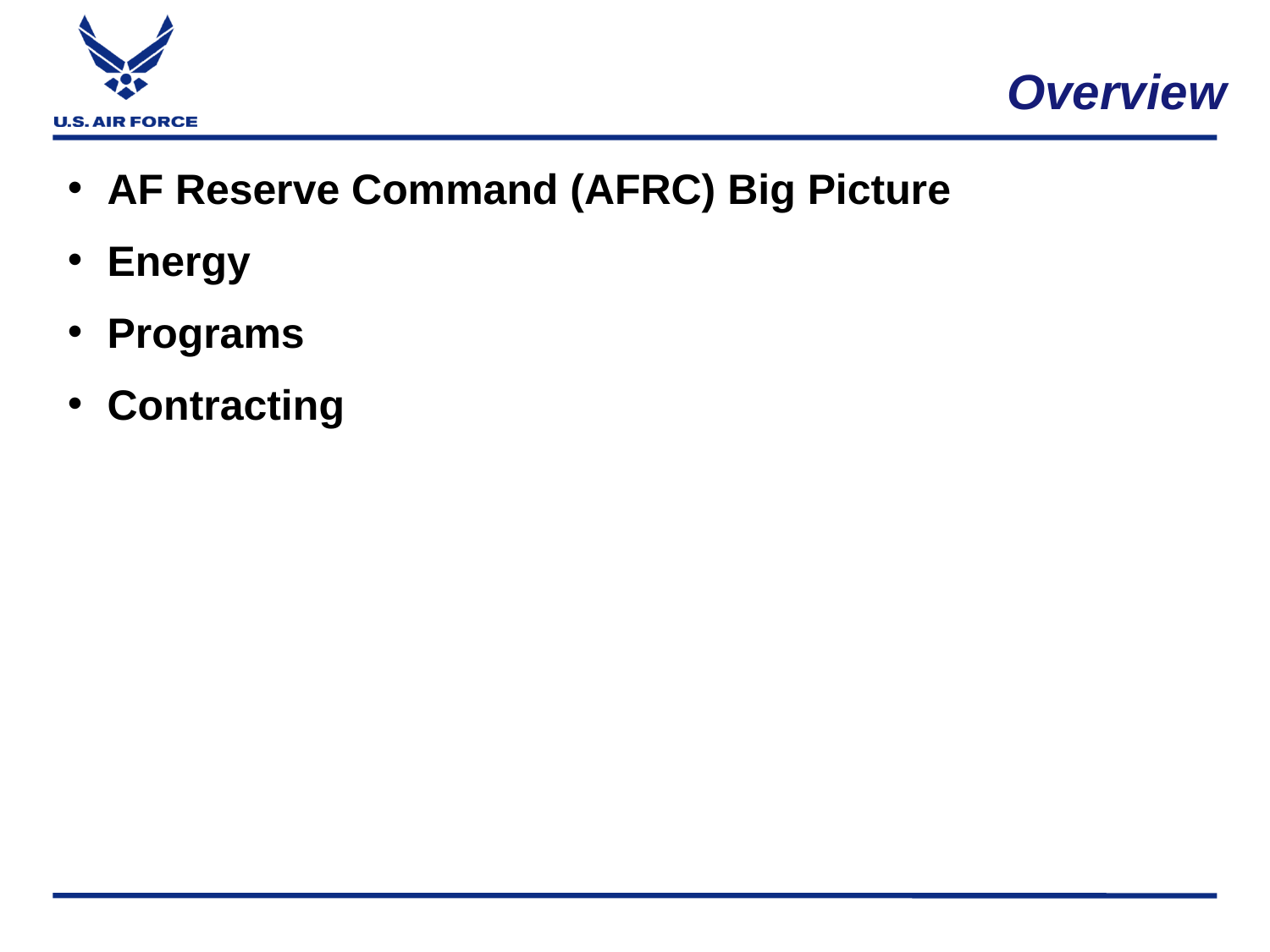

# Overview
AF Reserve Command (AFRC) Big Picture
Energy
Programs
Contracting